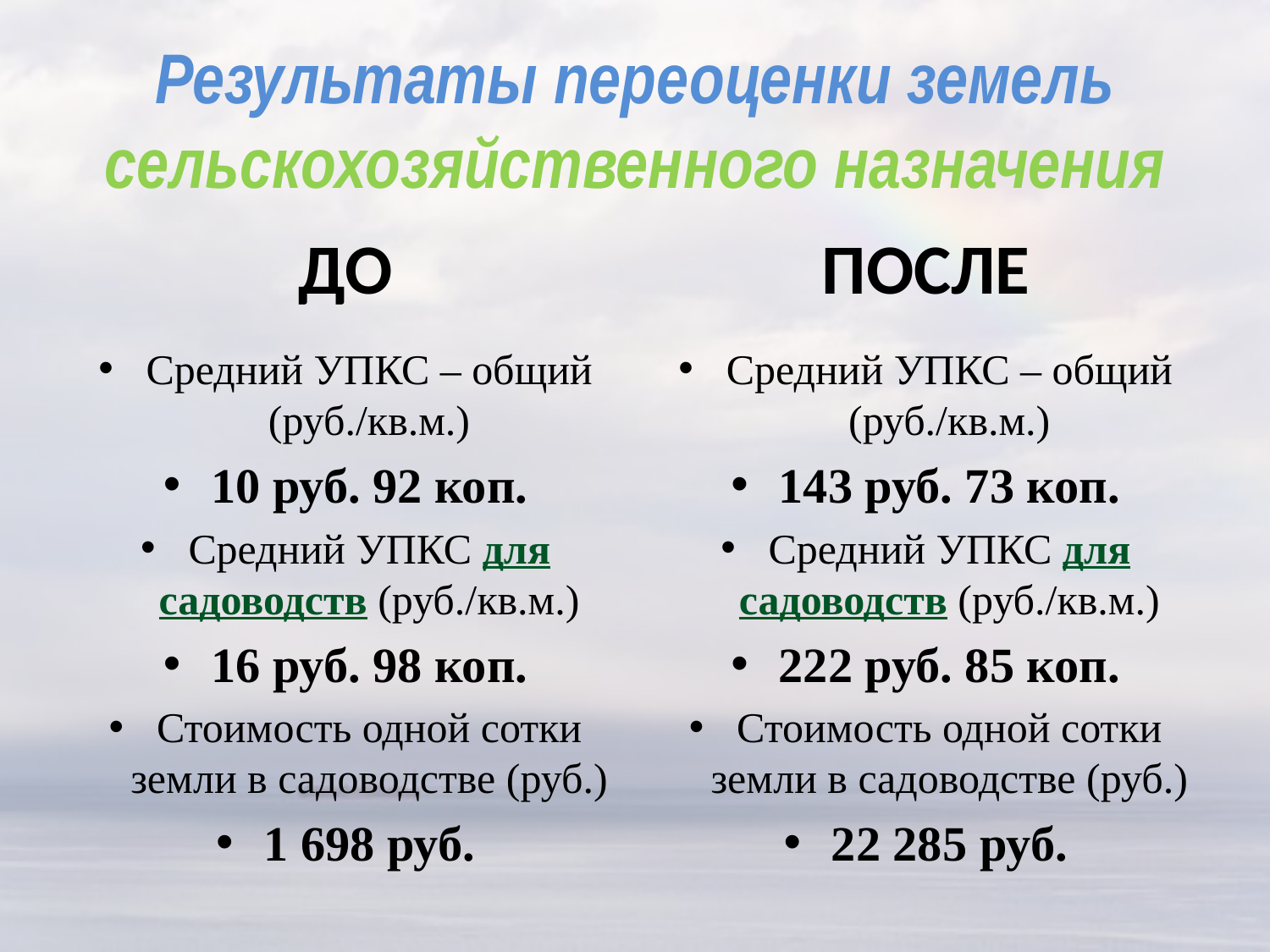

# Результаты переоценки земель сельскохозяйственного назначения
ДО
ПОСЛЕ
Средний УПКС – общий (руб./кв.м.)
10 руб. 92 коп.
Средний УПКС для садоводств (руб./кв.м.)
16 руб. 98 коп.
Стоимость одной сотки земли в садоводстве (руб.)
1 698 руб.
Средний УПКС – общий (руб./кв.м.)
143 руб. 73 коп.
Средний УПКС для садоводств (руб./кв.м.)
222 руб. 85 коп.
Стоимость одной сотки земли в садоводстве (руб.)
22 285 руб.